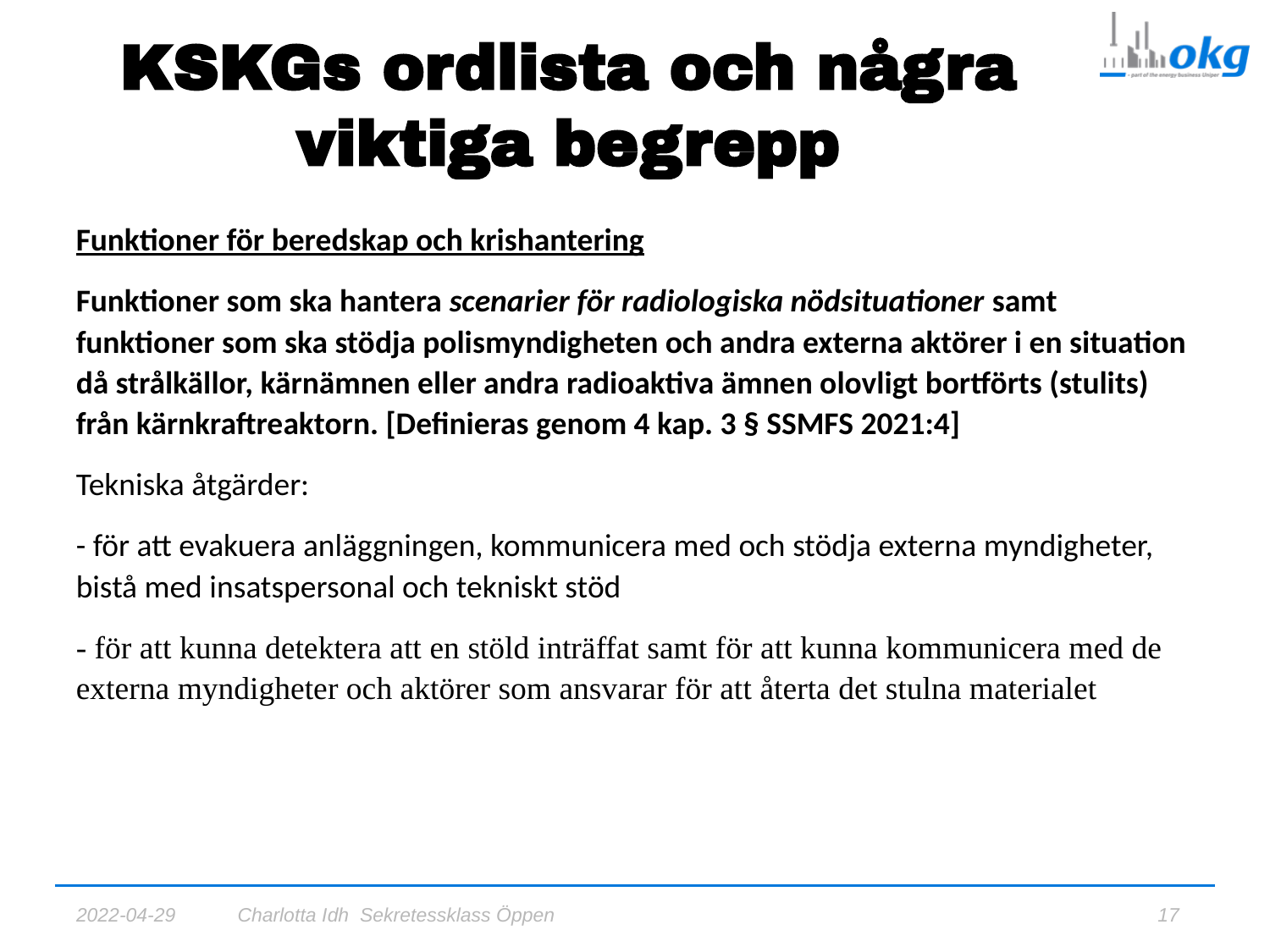

# KSKGs ordlista och några viktiga begrepp
Funktioner för beredskap och krishantering
Funktioner som ska hantera scenarier för radiologiska nödsituationer samt funktioner som ska stödja polismyndigheten och andra externa aktörer i en situation då strålkällor, kärnämnen eller andra radioaktiva ämnen olovligt bortförts (stulits) från kärnkraftreaktorn. [Definieras genom 4 kap. 3 § SSMFS 2021:4]
Tekniska åtgärder:
- för att evakuera anläggningen, kommunicera med och stödja externa myndigheter, bistå med insatspersonal och tekniskt stöd
- för att kunna detektera att en stöld inträffat samt för att kunna kommunicera med de externa myndigheter och aktörer som ansvarar för att återta det stulna materialet
2022-04-29
Charlotta Idh  Sekretessklass Öppen
17